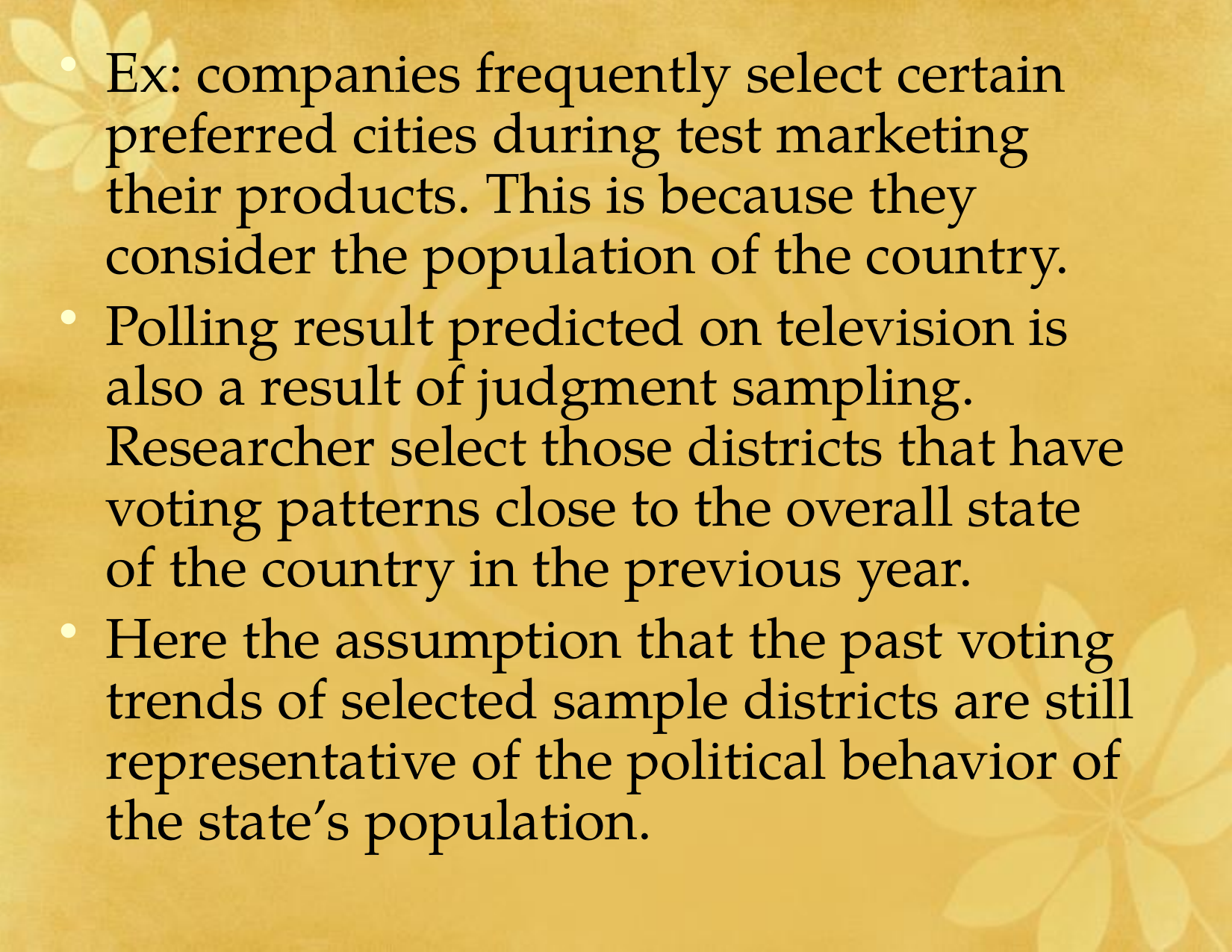

Ex: companies frequently select certain preferred cities during test marketing their products. This is because they consider the population of the country.
Polling result predicted on television is also a result of judgment sampling. Researcher select those districts that have voting patterns close to the overall state of the country in the previous year.
Here the assumption that the past voting trends of selected sample districts are still representative of the political behavior of the state’s population.